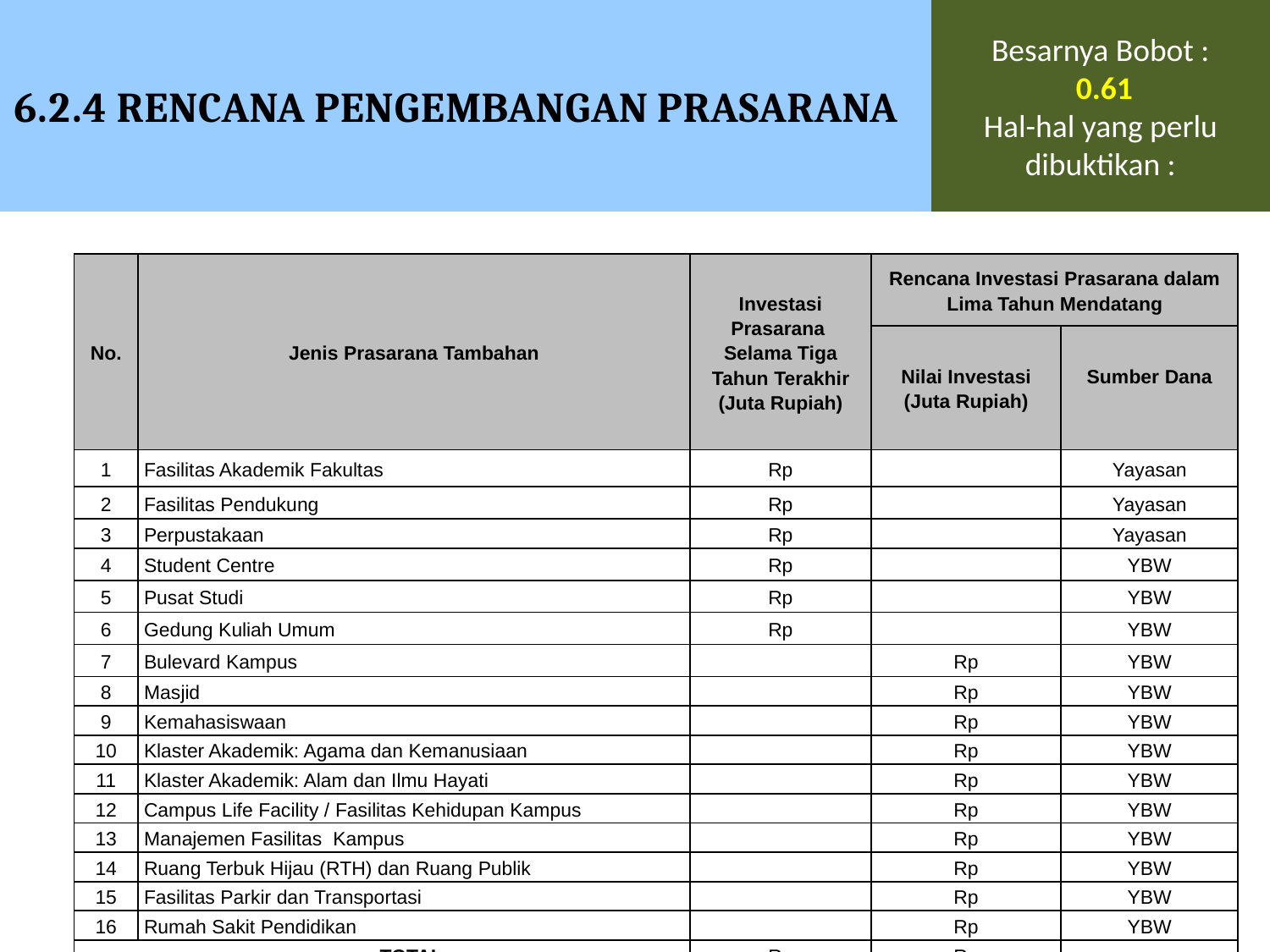

6.2.4 RENCANA PENGEMBANGAN PRASARANA
Besarnya Bobot :
 0.61
Hal-hal yang perlu dibuktikan :
| No. | Jenis Prasarana Tambahan | Investasi Prasarana Selama Tiga Tahun Terakhir (Juta Rupiah) | Rencana Investasi Prasarana dalam Lima Tahun Mendatang |  |
| --- | --- | --- | --- | --- |
|  |  |  | Nilai Investasi (Juta Rupiah) | Sumber Dana |
| 1 | Fasilitas Akademik Fakultas | Rp |  | Yayasan |
| 2 | Fasilitas Pendukung | Rp |  | Yayasan |
| 3 | Perpustakaan | Rp |  | Yayasan |
| 4 | Student Centre | Rp |  | YBW |
| 5 | Pusat Studi | Rp |  | YBW |
| 6 | Gedung Kuliah Umum | Rp |  | YBW |
| 7 | Bulevard Kampus |  | Rp | YBW |
| 8 | Masjid |  | Rp | YBW |
| 9 | Kemahasiswaan |  | Rp | YBW |
| 10 | Klaster Akademik: Agama dan Kemanusiaan |  | Rp | YBW |
| 11 | Klaster Akademik: Alam dan Ilmu Hayati |  | Rp | YBW |
| 12 | Campus Life Facility / Fasilitas Kehidupan Kampus |  | Rp | YBW |
| 13 | Manajemen Fasilitas Kampus |  | Rp | YBW |
| 14 | Ruang Terbuk Hijau (RTH) dan Ruang Publik |  | Rp | YBW |
| 15 | Fasilitas Parkir dan Transportasi |  | Rp | YBW |
| 16 | Rumah Sakit Pendidikan |  | Rp | YBW |
|  | TOTAL | Rp | Rp |  |